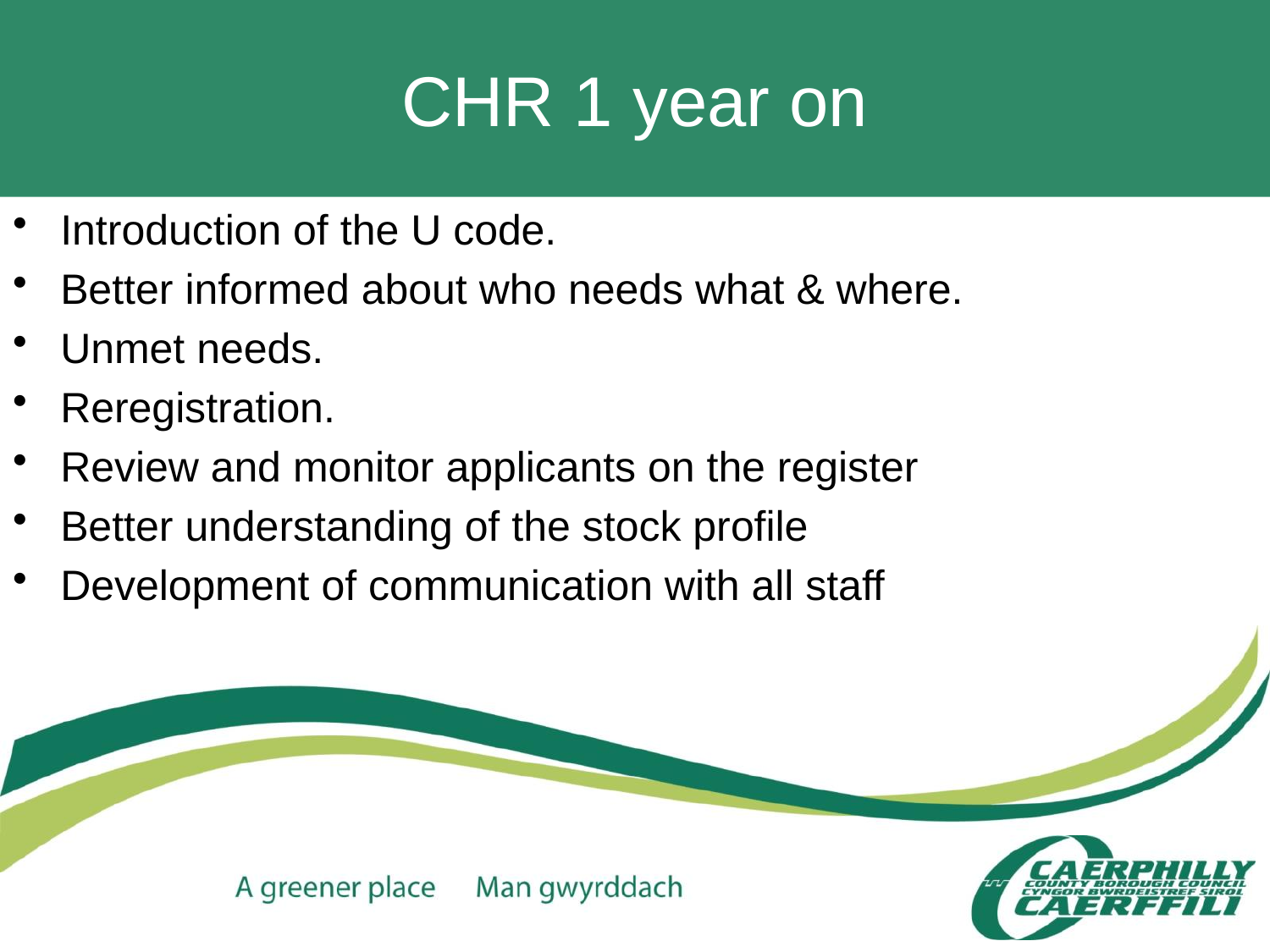

# CHR 1 year on
Introduction of the U code.
Better informed about who needs what & where.
Unmet needs.
Reregistration.
Review and monitor applicants on the register
Better understanding of the stock profile
Development of communication with all staff